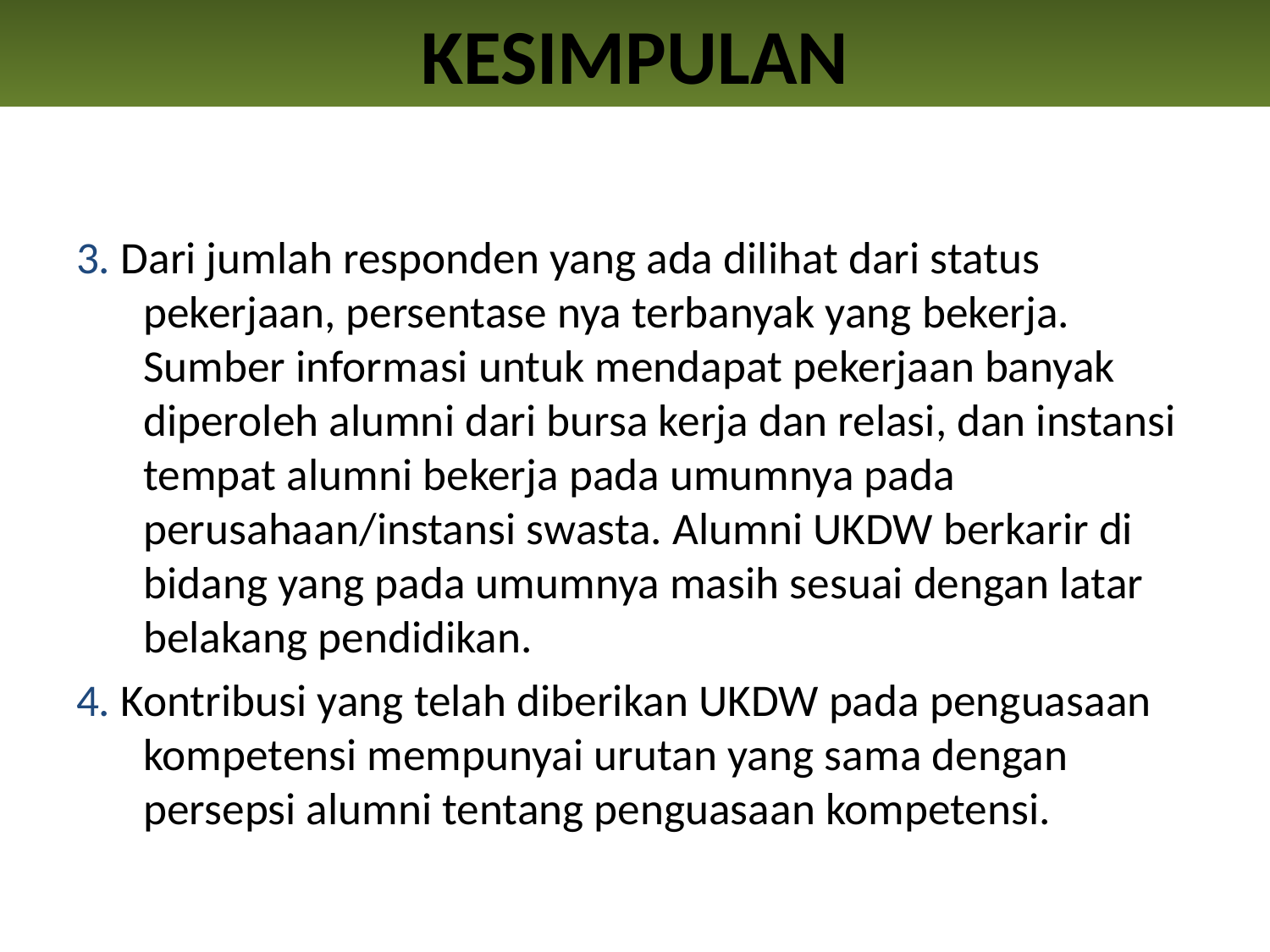

# KESIMPULAN
3. Dari jumlah responden yang ada dilihat dari status pekerjaan, persentase nya terbanyak yang bekerja. Sumber informasi untuk mendapat pekerjaan banyak diperoleh alumni dari bursa kerja dan relasi, dan instansi tempat alumni bekerja pada umumnya pada perusahaan/instansi swasta. Alumni UKDW berkarir di bidang yang pada umumnya masih sesuai dengan latar belakang pendidikan.
4. Kontribusi yang telah diberikan UKDW pada penguasaan kompetensi mempunyai urutan yang sama dengan persepsi alumni tentang penguasaan kompetensi.